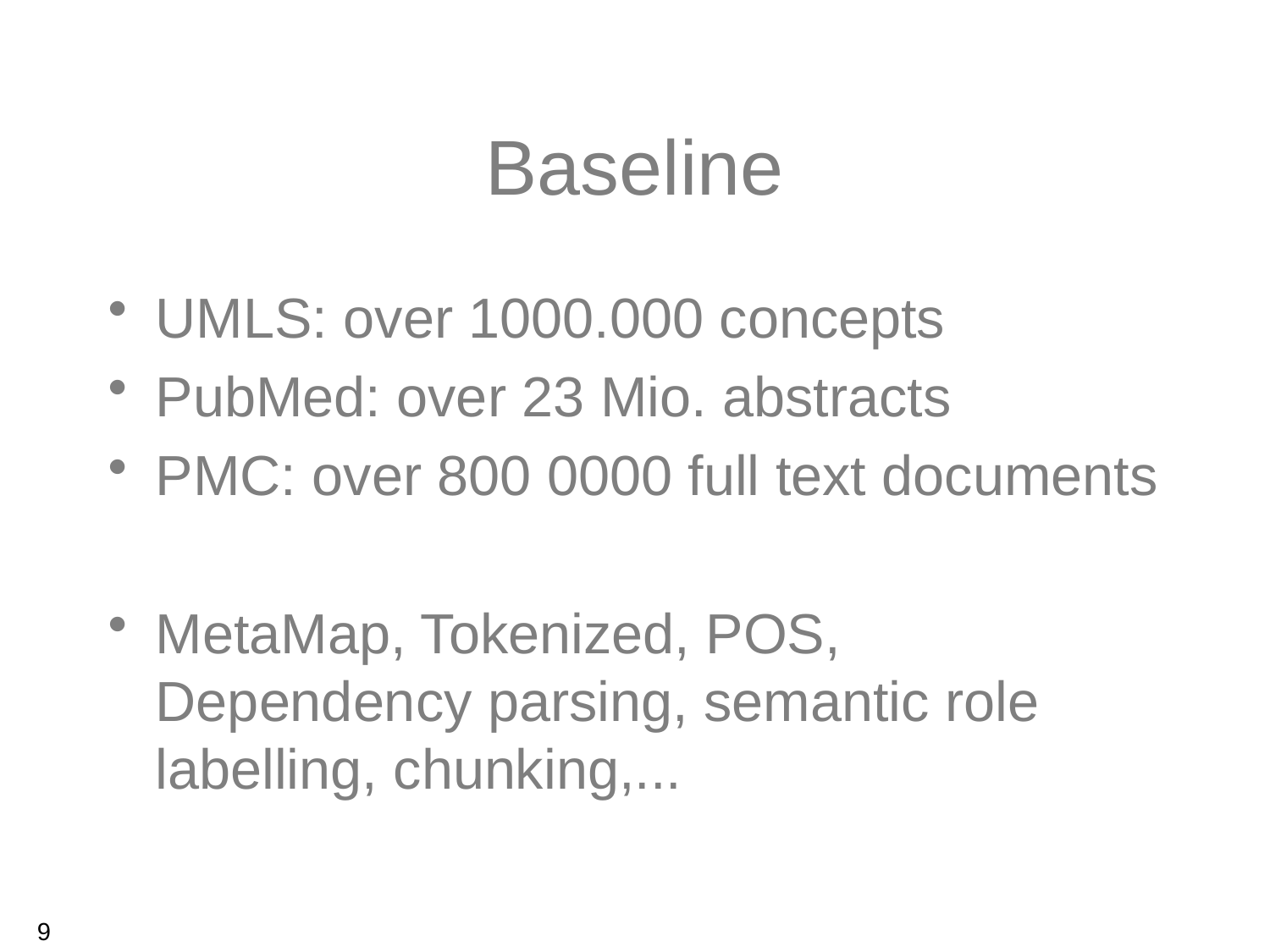

# Baseline
UMLS: over 1000.000 concepts
PubMed: over 23 Mio. abstracts
PMC: over 800 0000 full text documents

MetaMap, Tokenized, POS, Dependency parsing, semantic role labelling, chunking,...
9